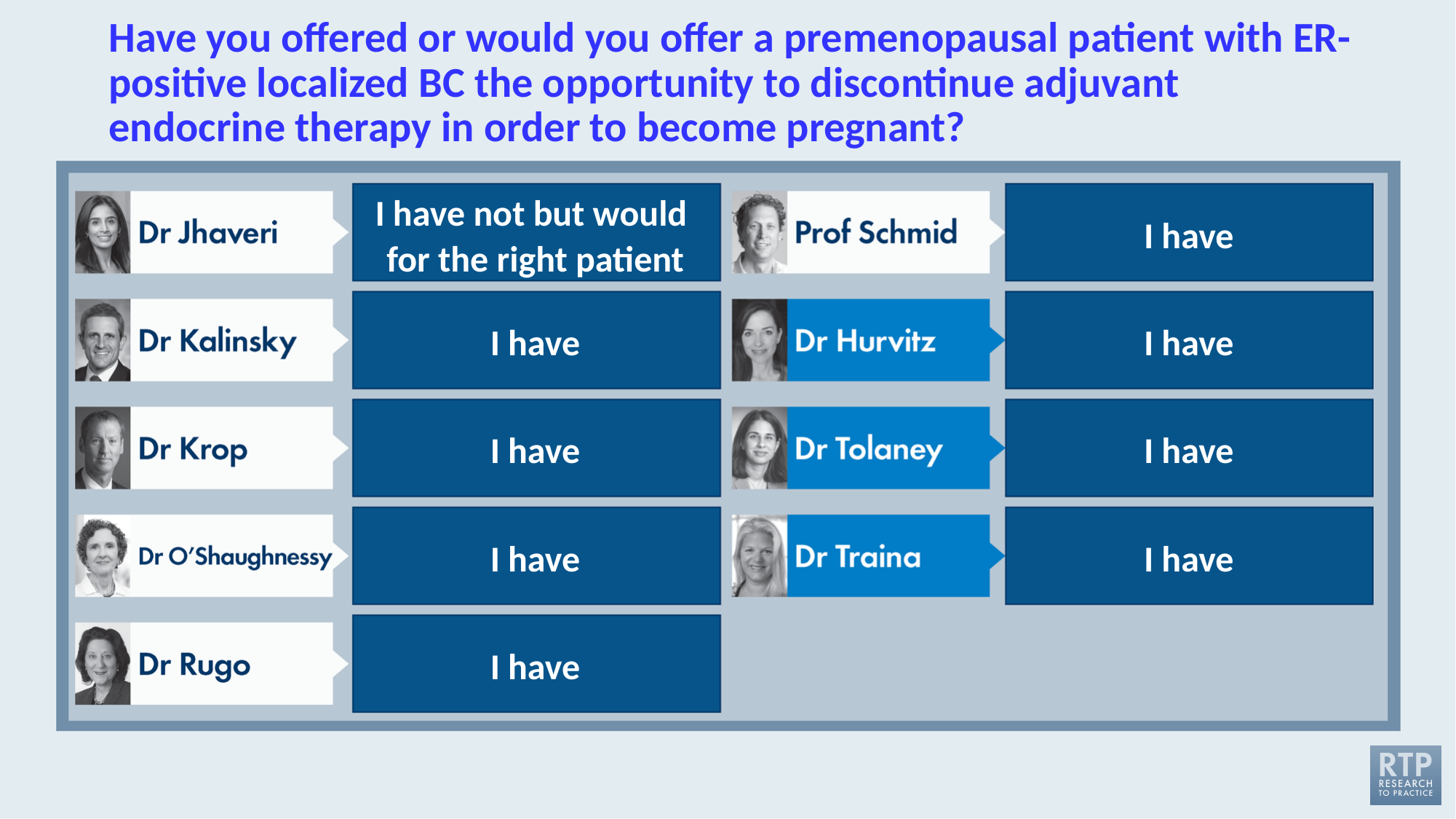

# Have you offered or would you offer a premenopausal patient with ER-positive localized BC the opportunity to discontinue adjuvant endocrine therapy in order to become pregnant?
I have not but would
for the right patient
I have
I have
I have
I have
I have
I have
I have
I have